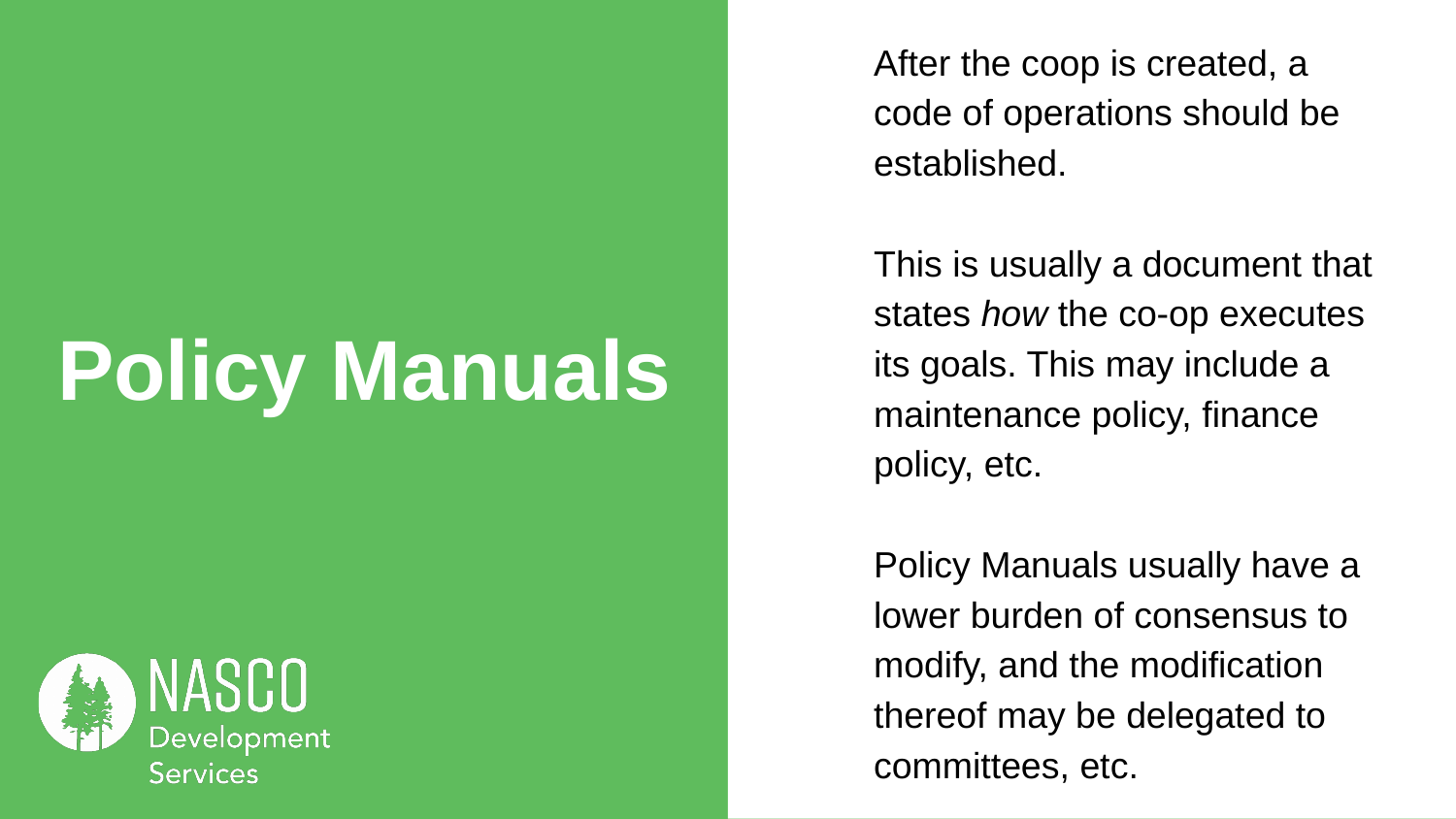

After the coop is created, a code of operations should be established.

This is usually a document that states how the co-op executes its goals. This may include a maintenance policy, finance policy, etc.

Policy Manuals usually have a lower burden of consensus to modify, and the modification thereof may be delegated to committees, etc.
# Policy Manuals